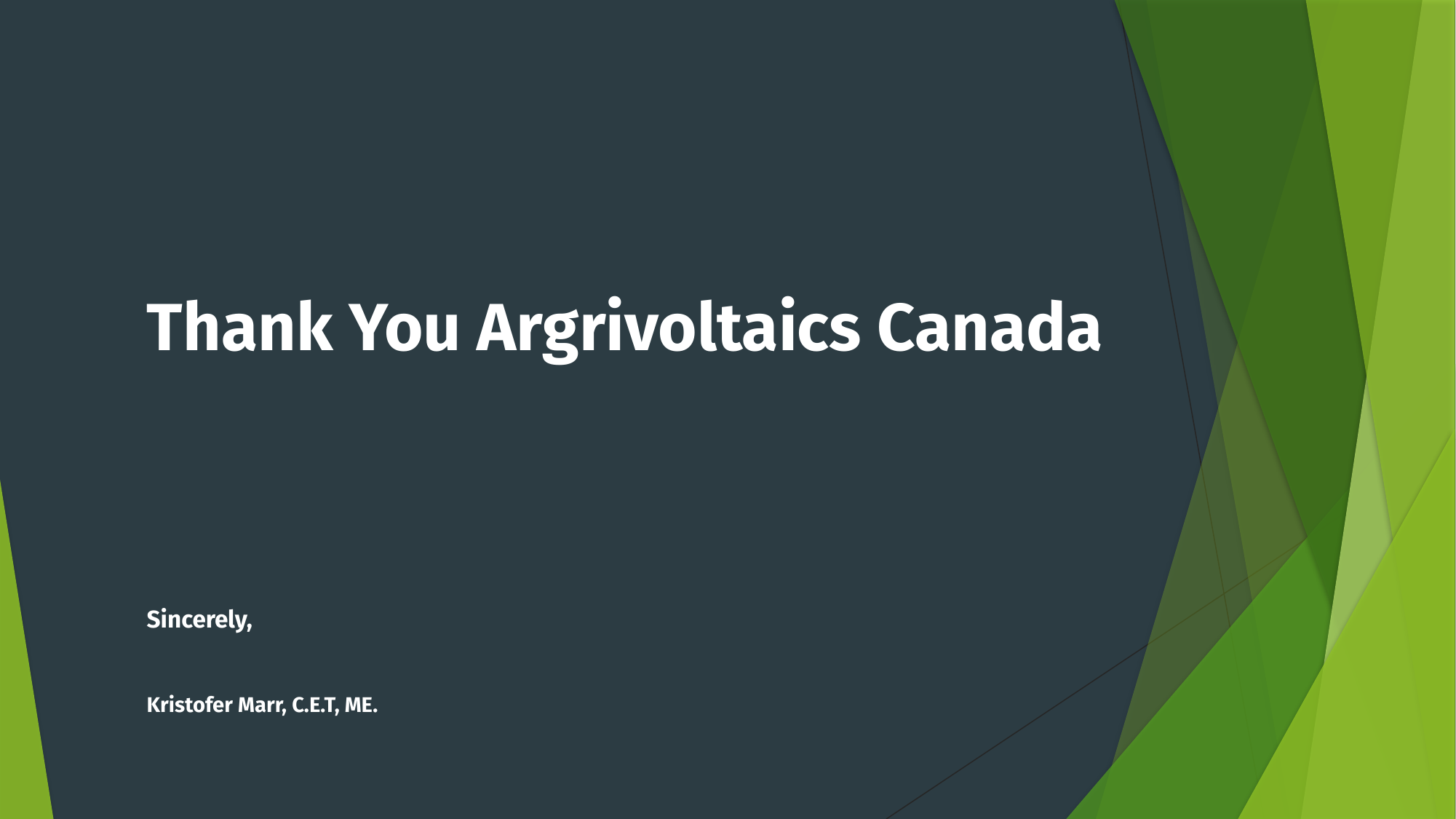

Thank You Argrivoltaics Canada

Sincerely,

Kristofer Marr, C.E.T, ME.